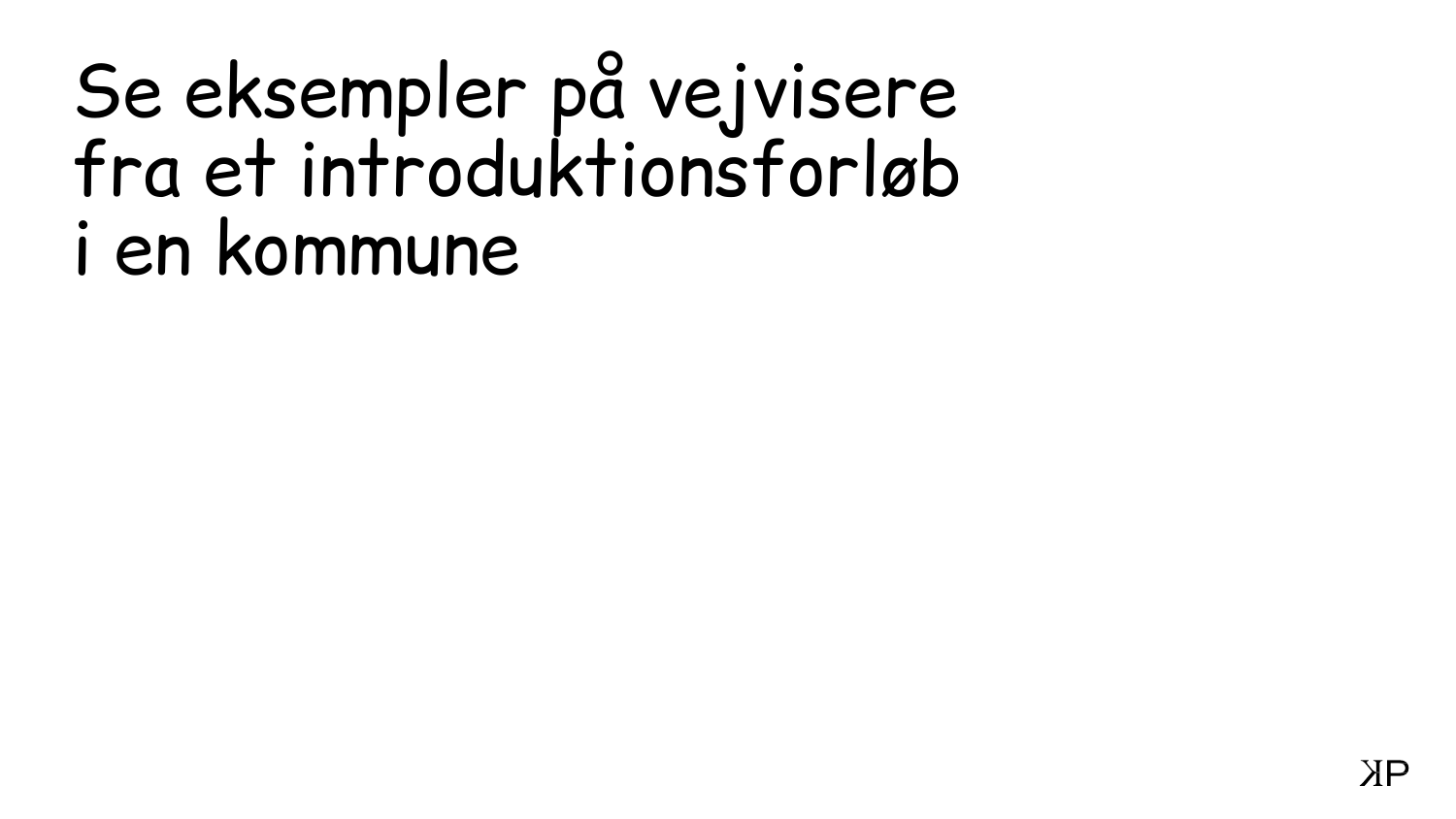

Se eksempler på vejvisere fra et introduktionsforløb i en kommune